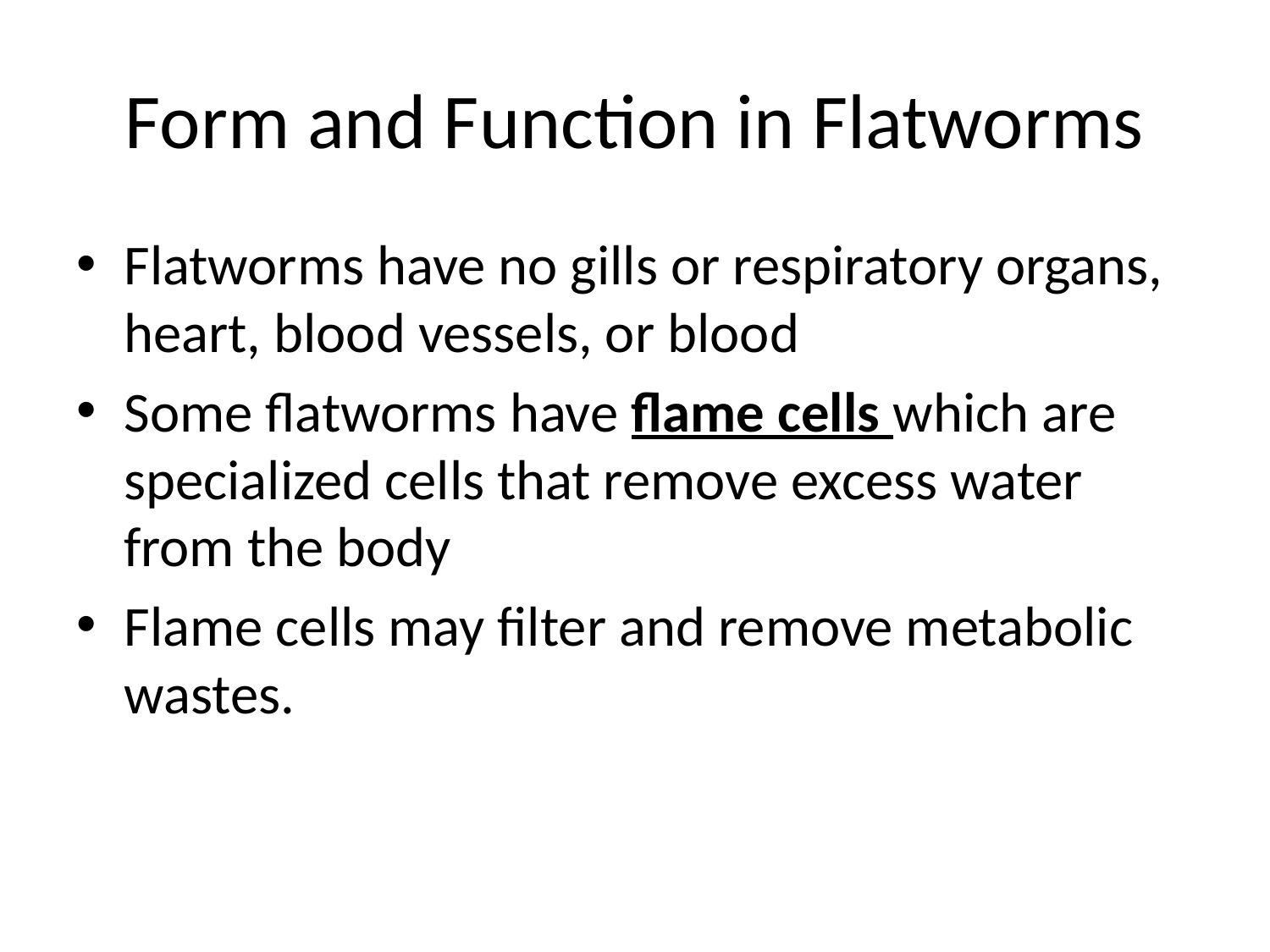

# Form and Function in Flatworms
Flatworms have no gills or respiratory organs, heart, blood vessels, or blood
Some flatworms have flame cells which are specialized cells that remove excess water from the body
Flame cells may filter and remove metabolic wastes.